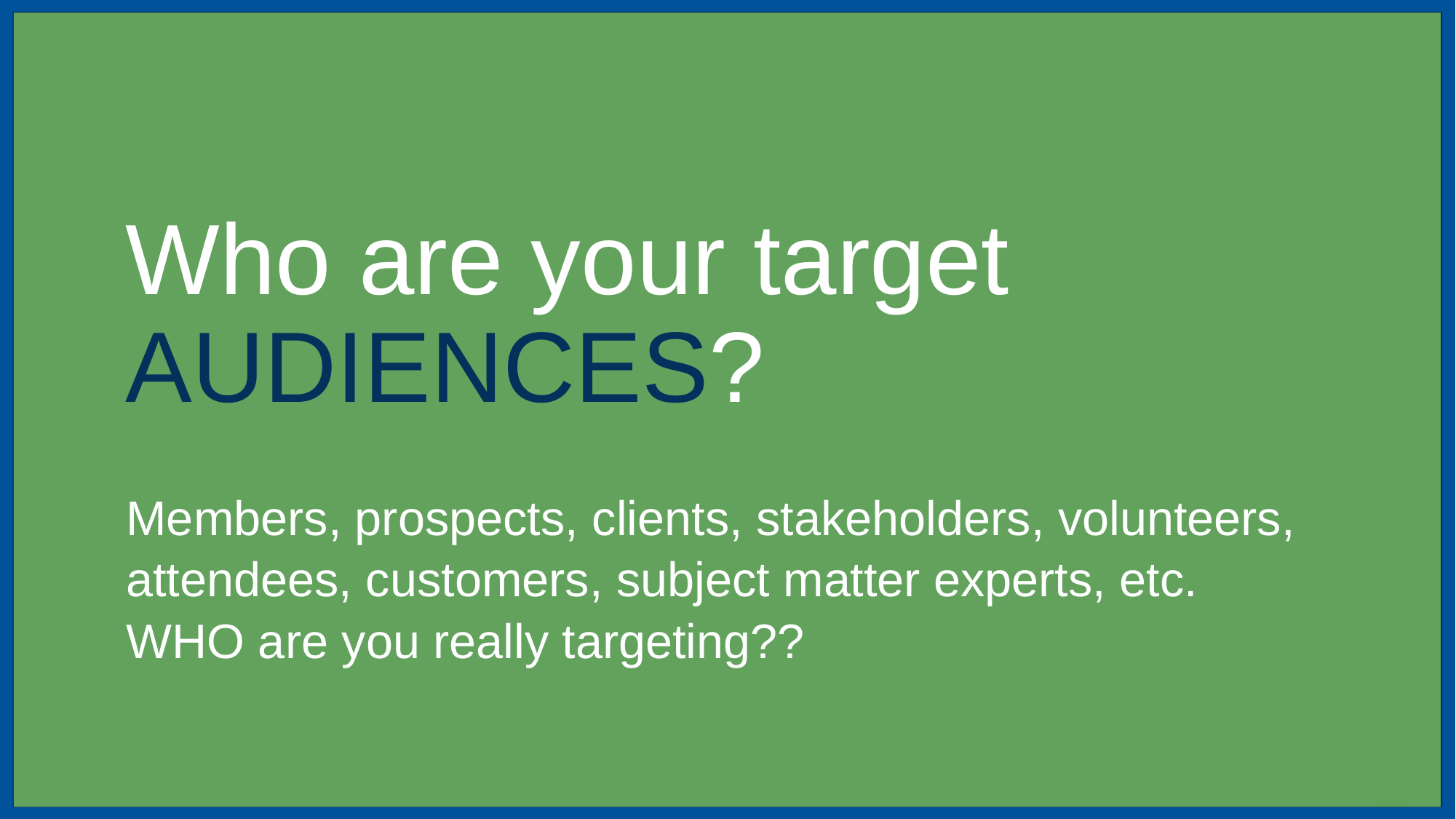

# Who are your target AUDIENCES?
Members, prospects, clients, stakeholders, volunteers, attendees, customers, subject matter experts, etc.
WHO are you really targeting??